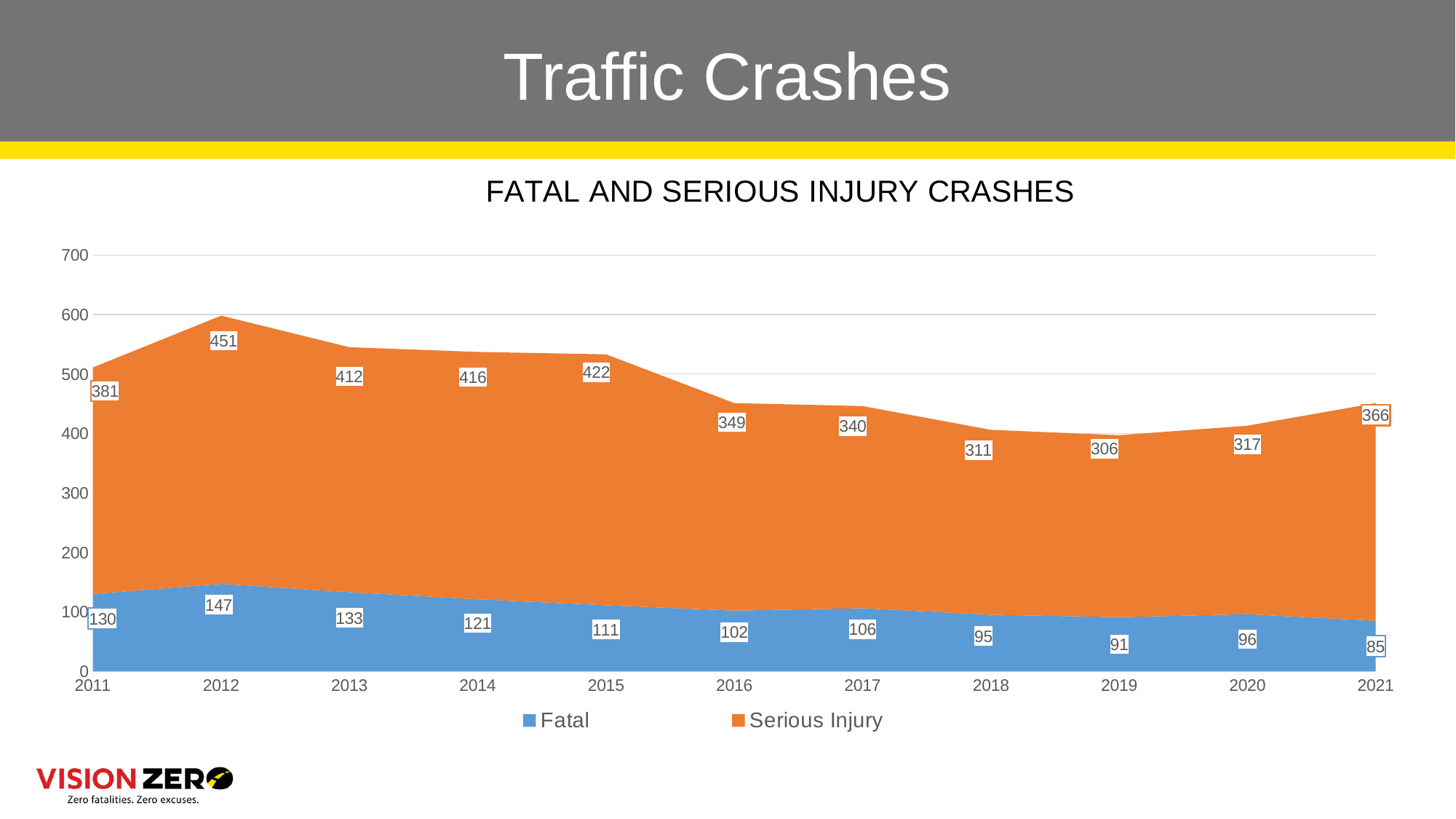

# Traffic Crashes

### Chart: FATAL AND SERIOUS INJURY CRASHES

| Category | Fatal | Serious Injury |
|---|---|---|
| 2011 | 130.0 | 381.0 |
| 2012 | 147.0 | 451.0 |
| 2013 | 133.0 | 412.0 |
| 2014 | 121.0 | 416.0 |
| 2015 | 111.0 | 422.0 |
| 2016 | 102.0 | 349.0 |
| 2017 | 106.0 | 340.0 |
| 2018 | 95.0 | 311.0 |
| 2019 | 91.0 | 306.0 |
| 2020 | 96.0 | 317.0 |
| 2021 | 85.0 | 366.0 |